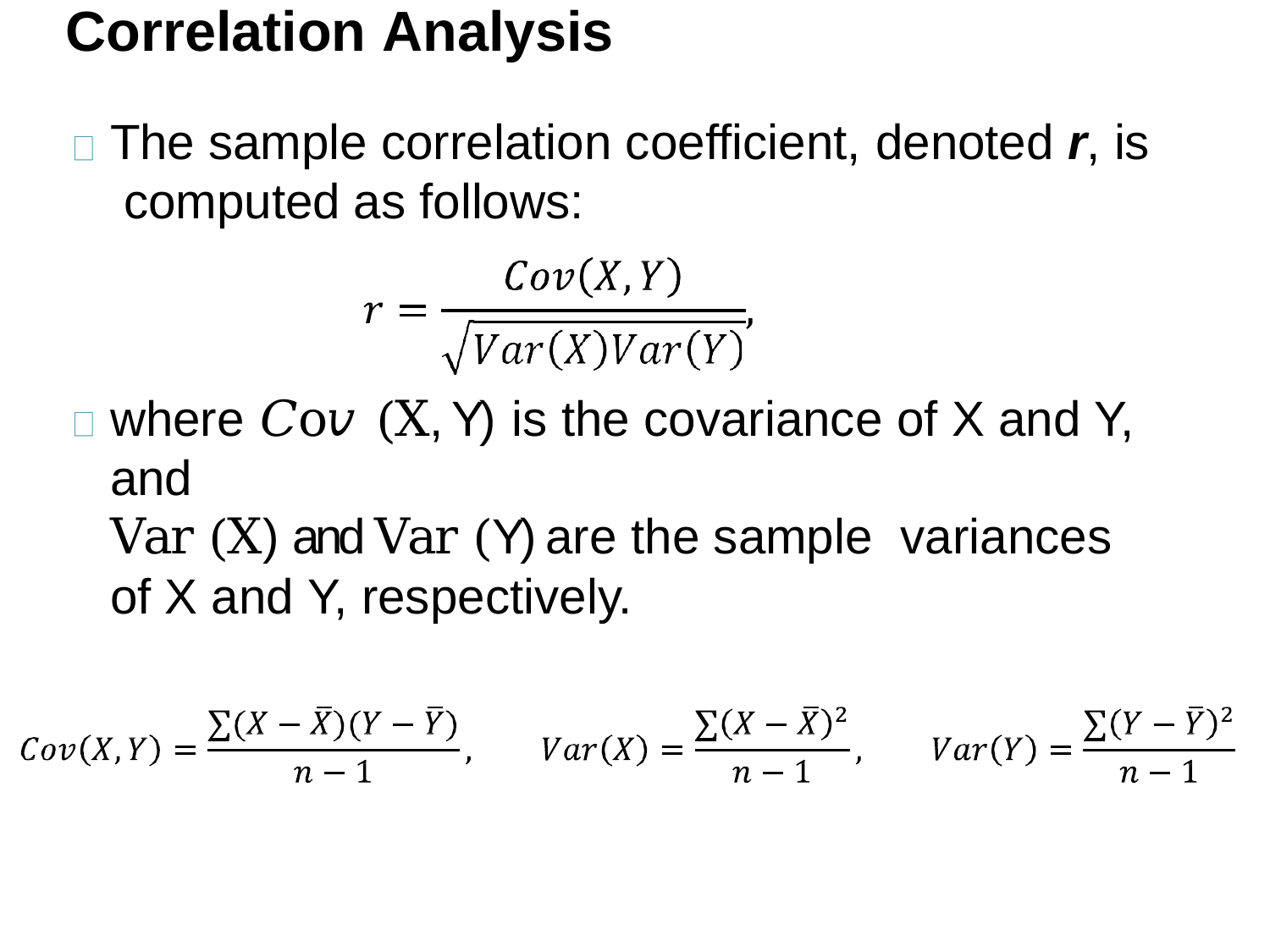

# Correlation Analysis
The sample correlation coefficient, denoted r, is  computed as follows:

where 𝐶o𝑣 (X, Y) is the covariance of X and Y,  and
Var (X)  and Var (Y) are the sample  variances of X and Y, respectively.